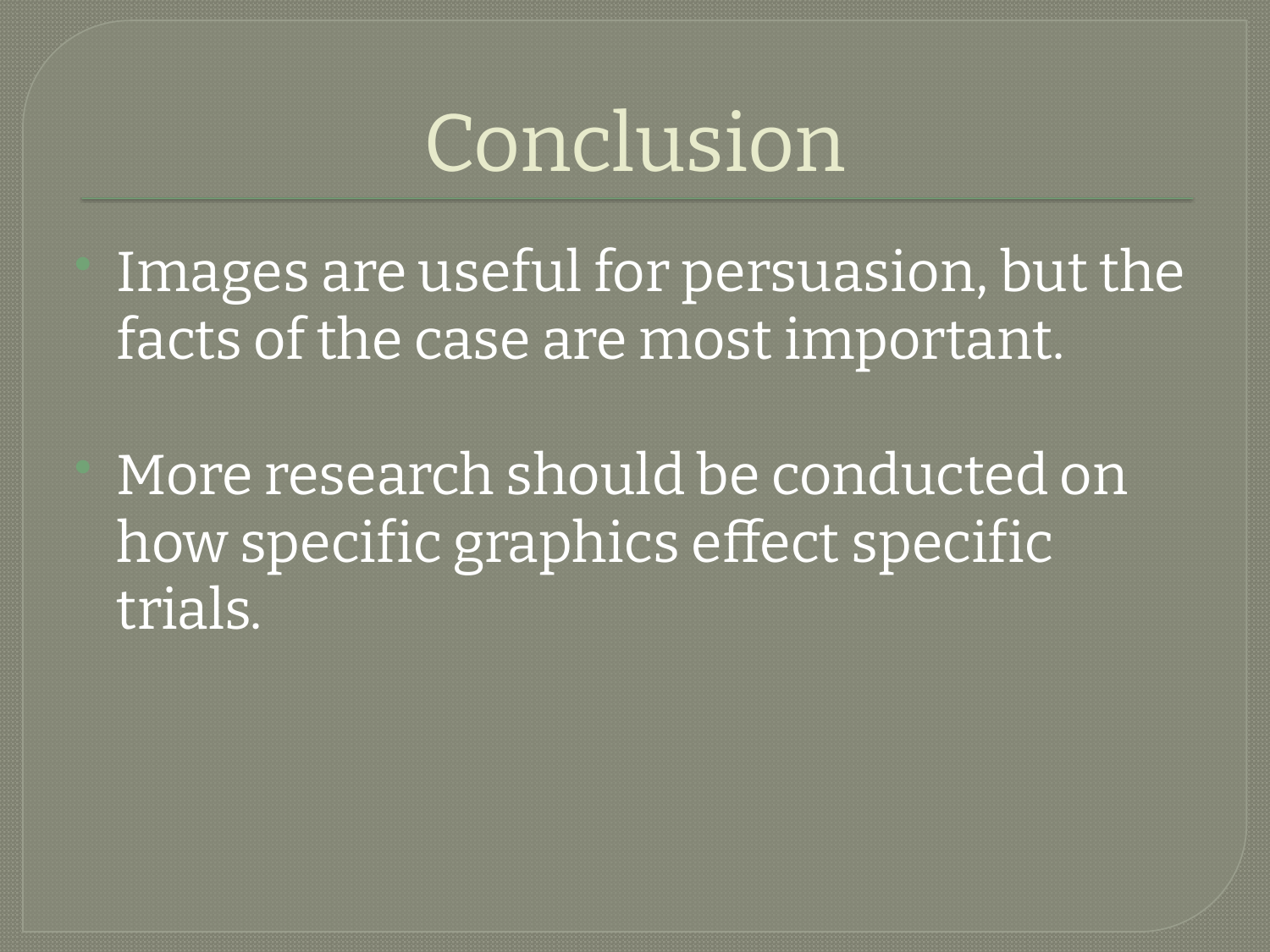

# Conclusion
Images are useful for persuasion, but the facts of the case are most important.

More research should be conducted on how specific graphics effect specific trials.